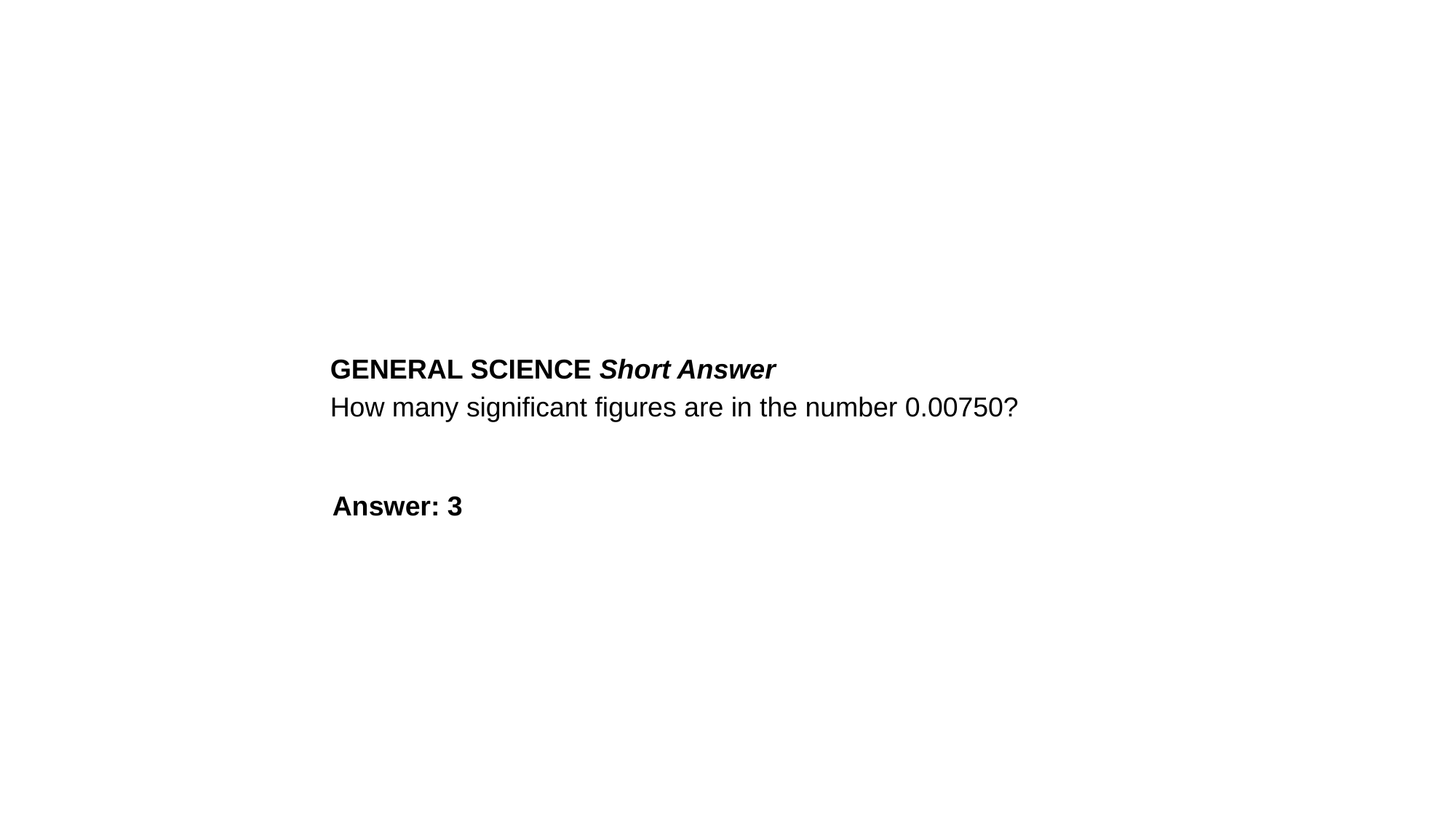

GENERAL SCIENCE Short Answer
How many significant figures are in the number 0.00750?
Answer: 3